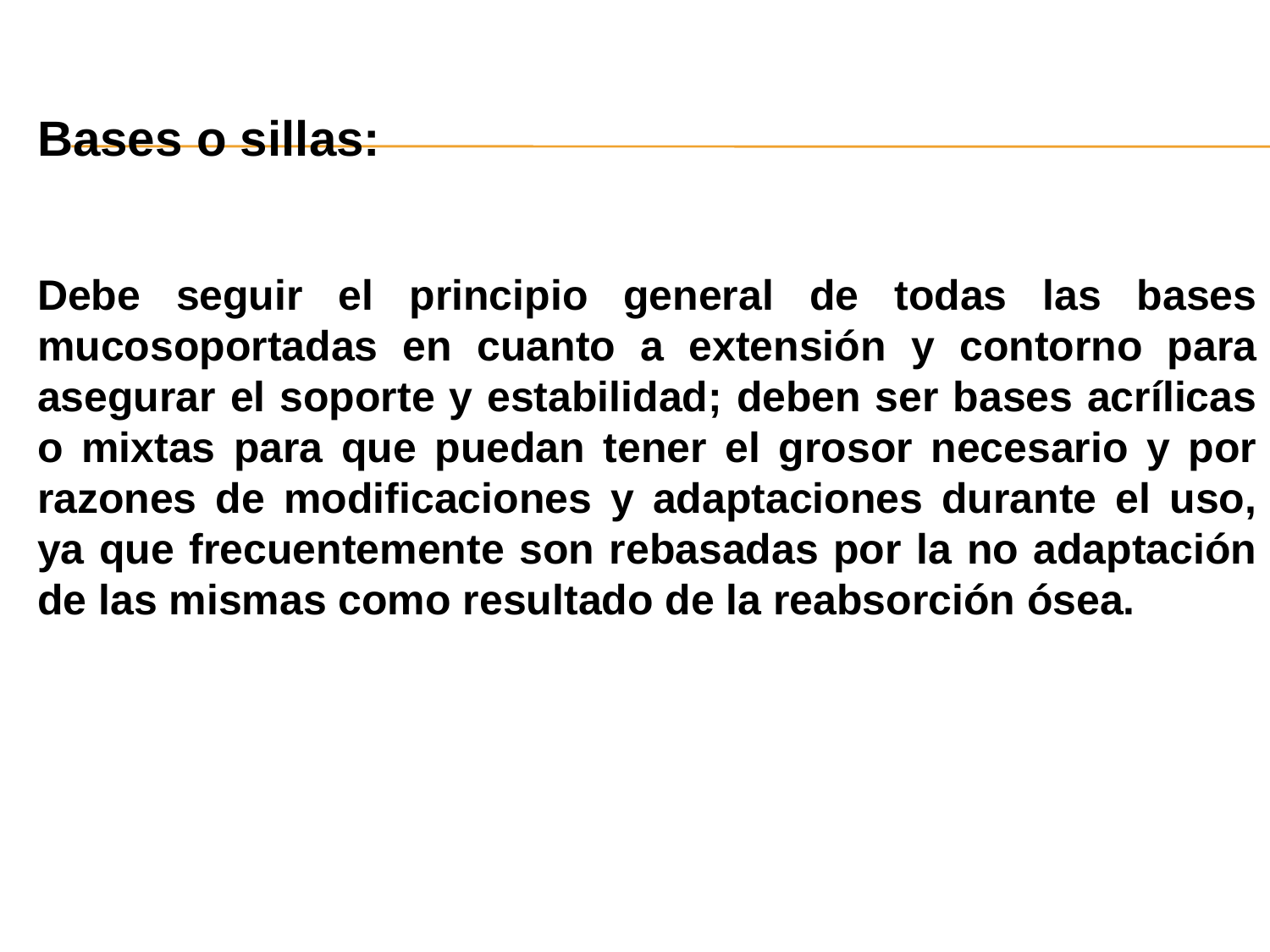

Bases o sillas:

Debe seguir el principio general de todas las bases mucosoportadas en cuanto a extensión y contorno para asegurar el soporte y estabilidad; deben ser bases acrílicas o mixtas para que puedan tener el grosor necesario y por razones de modificaciones y adaptaciones durante el uso, ya que frecuentemente son rebasadas por la no adaptación de las mismas como resultado de la reabsorción ósea.